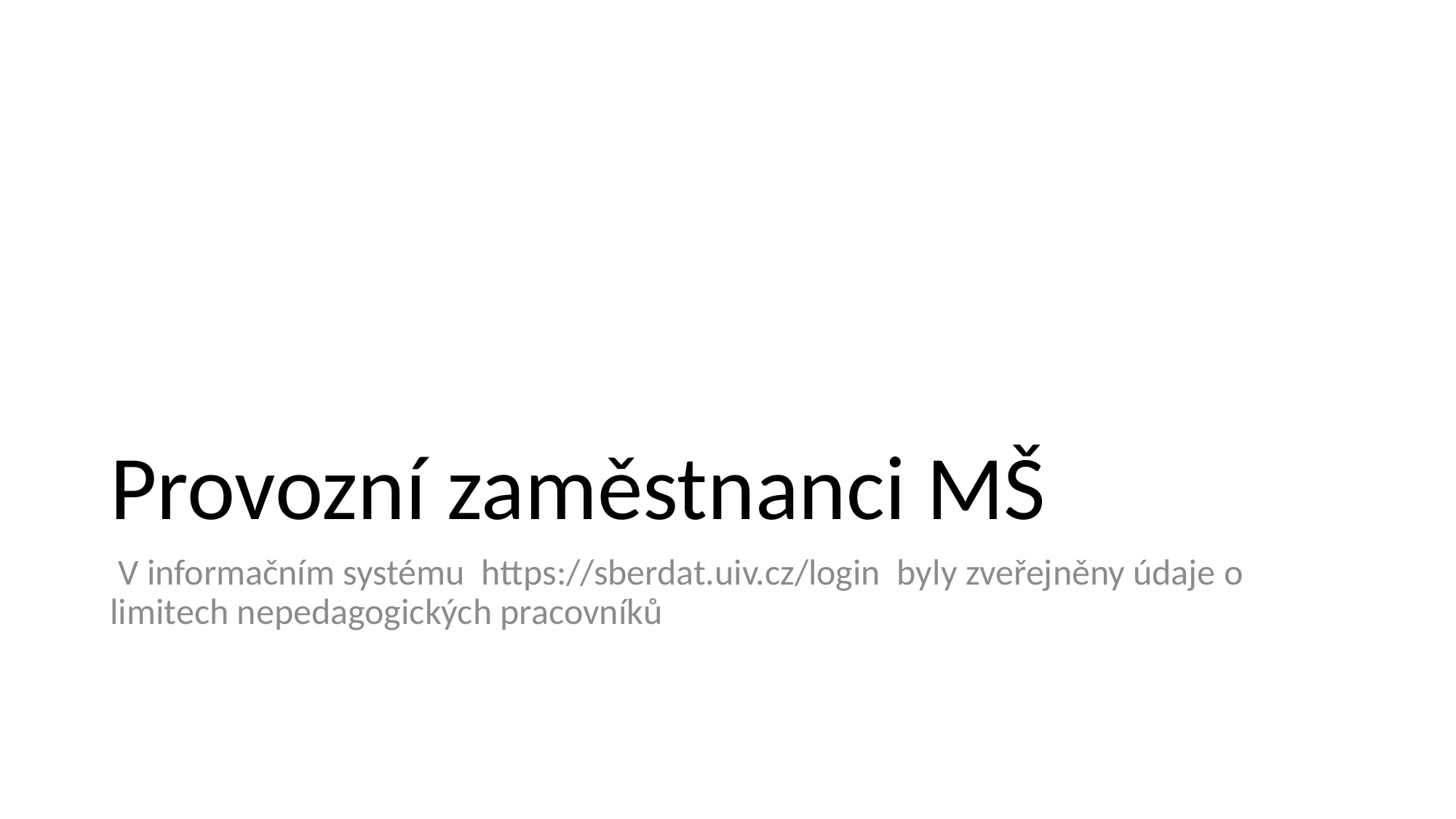

# Provozní zaměstnanci MŠ
 V informačním systému  https://sberdat.uiv.cz/login  byly zveřejněny údaje o limitech nepedagogických pracovníků